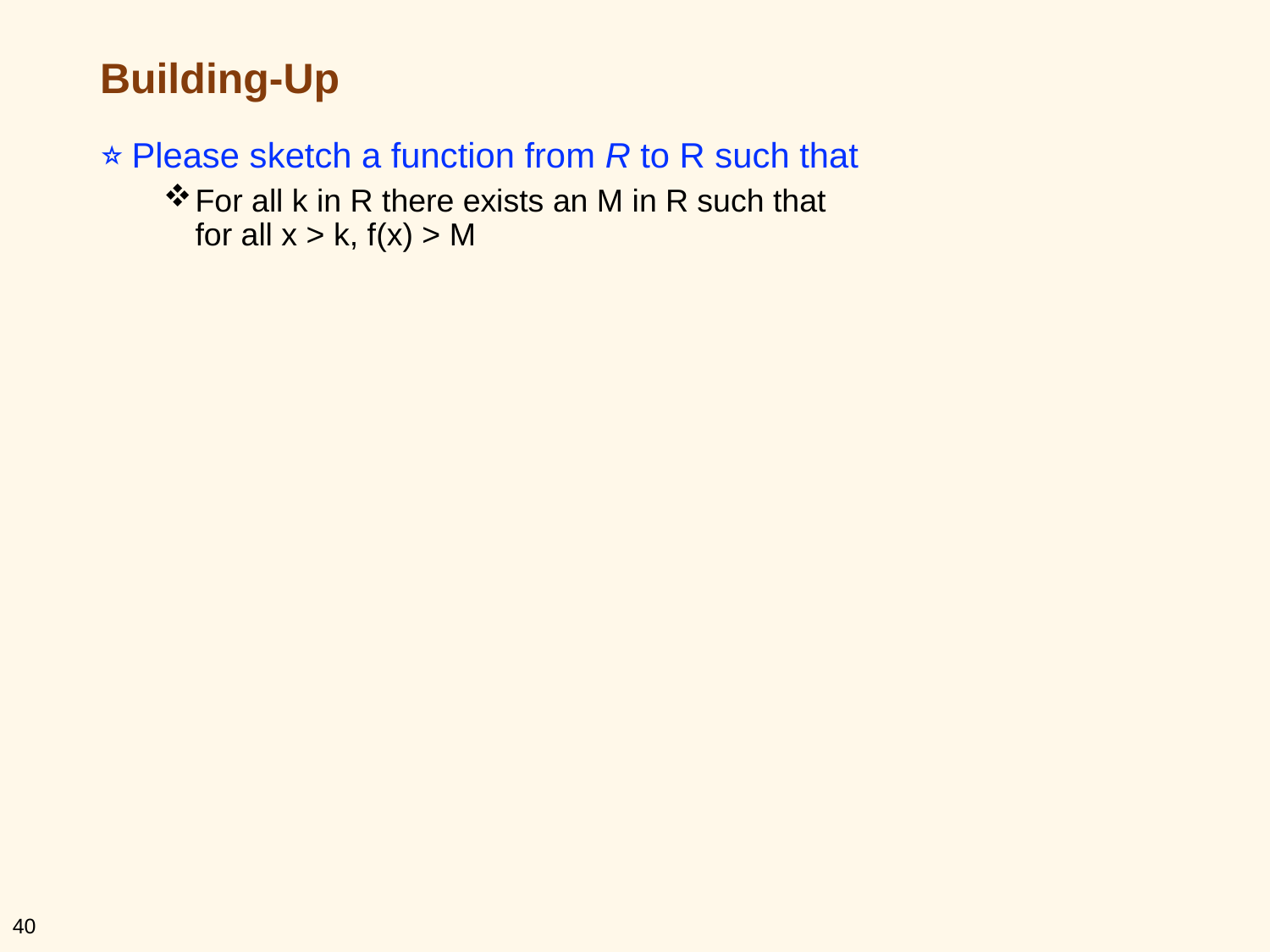

# Building-Up
Please sketch a function from R to R such that
For all k in R there exists an M in R such that
for all x > k, f(x) > M